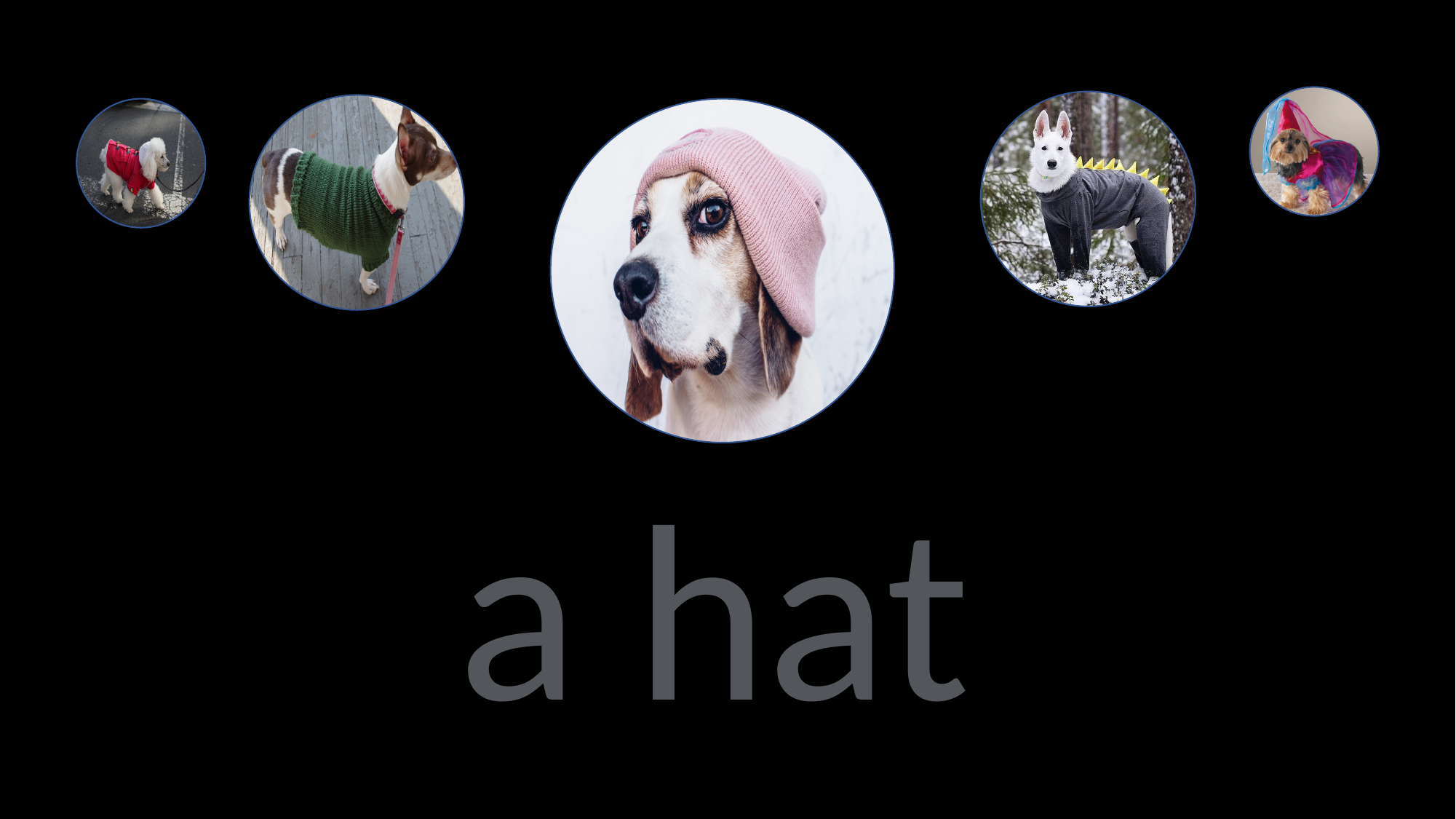

jacket
shoes

suit

sweater
a hat
scarf
dress